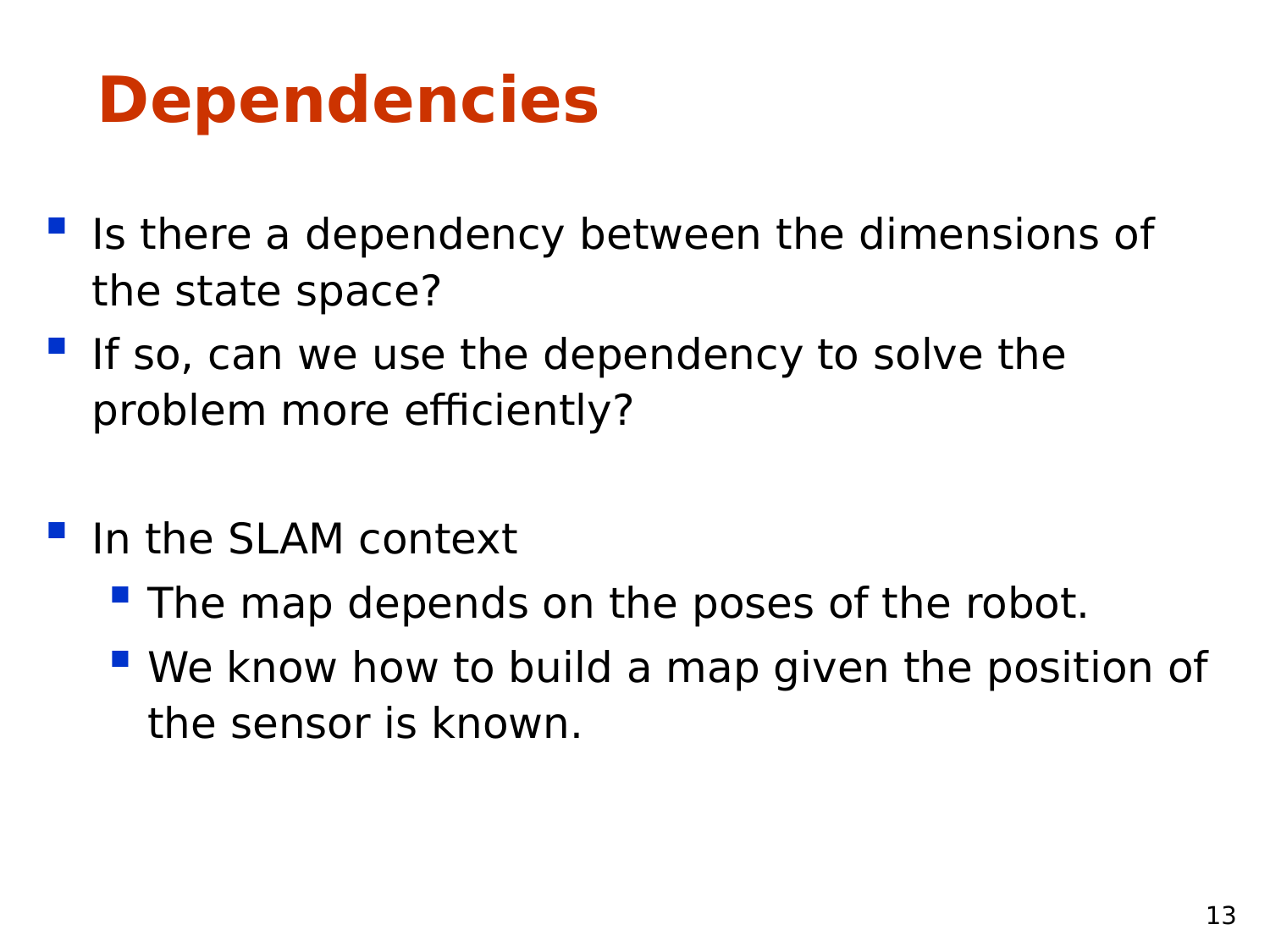

Dependencies

Is there a dependency between the dimensions of the state space?
If so, can we use the dependency to solve the problem more efficiently?

In the SLAM context
The map depends on the poses of the robot.
We know how to build a map given the position of the sensor is known.

13